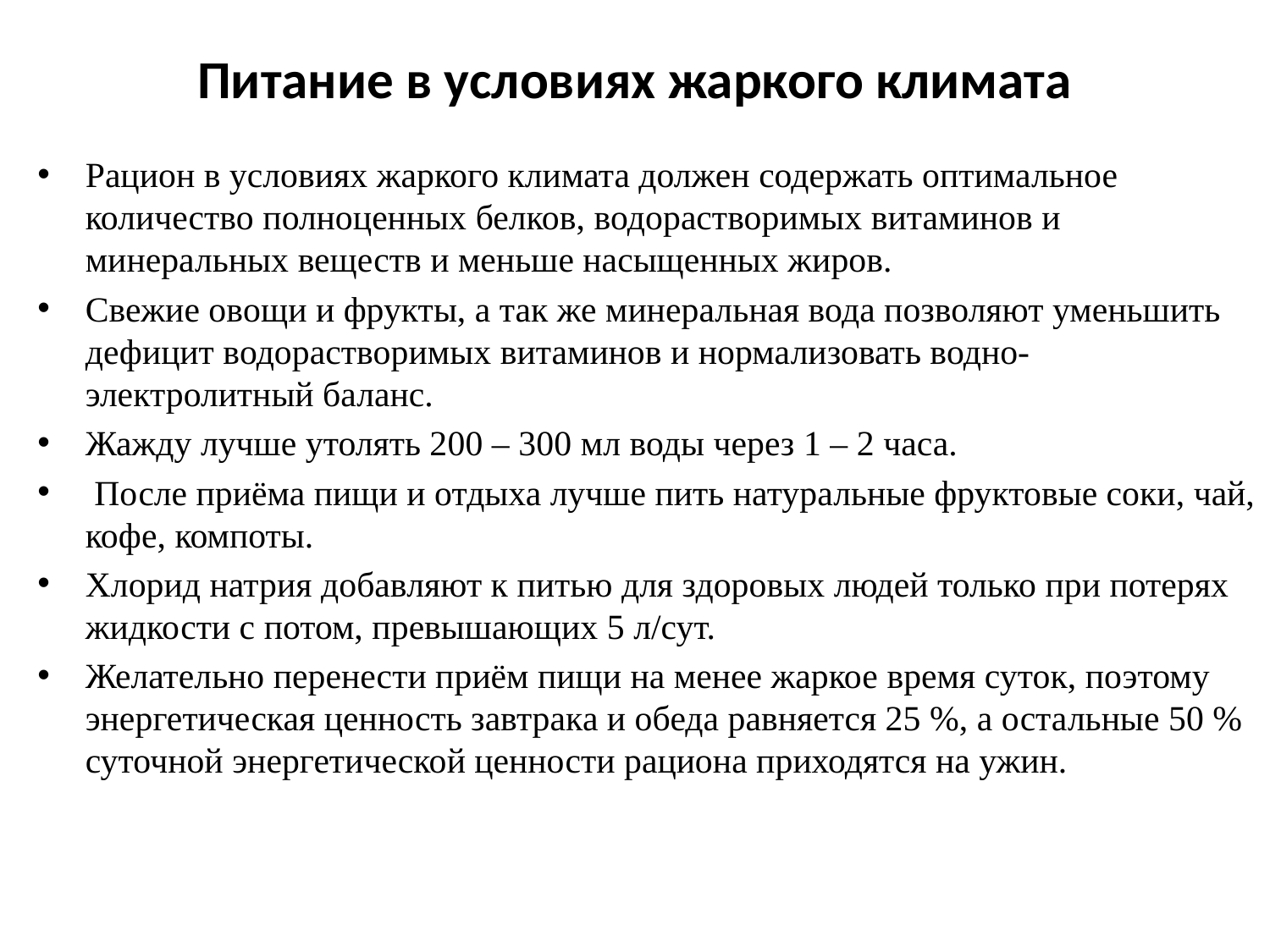

# Питание в условиях жаркого климата
Рацион в условиях жаркого климата должен содержать оптимальное количество полноценных белков, водорастворимых витаминов и минеральных веществ и меньше насыщенных жиров.
Свежие овощи и фрукты, а так же минеральная вода позволяют уменьшить дефицит водорастворимых витаминов и нормализовать водно-электролитный баланс.
Жажду лучше утолять 200 – 300 мл воды через 1 – 2 часа.
 После приёма пищи и отдыха лучше пить натуральные фруктовые соки, чай, кофе, компоты.
Хлорид натрия добавляют к питью для здоровых людей только при потерях жидкости с потом, превышающих 5 л/сут.
Желательно перенести приём пищи на менее жаркое время суток, поэтому энергетическая ценность завтрака и обеда равняется 25 %, а остальные 50 % суточной энергетической ценности рациона приходятся на ужин.